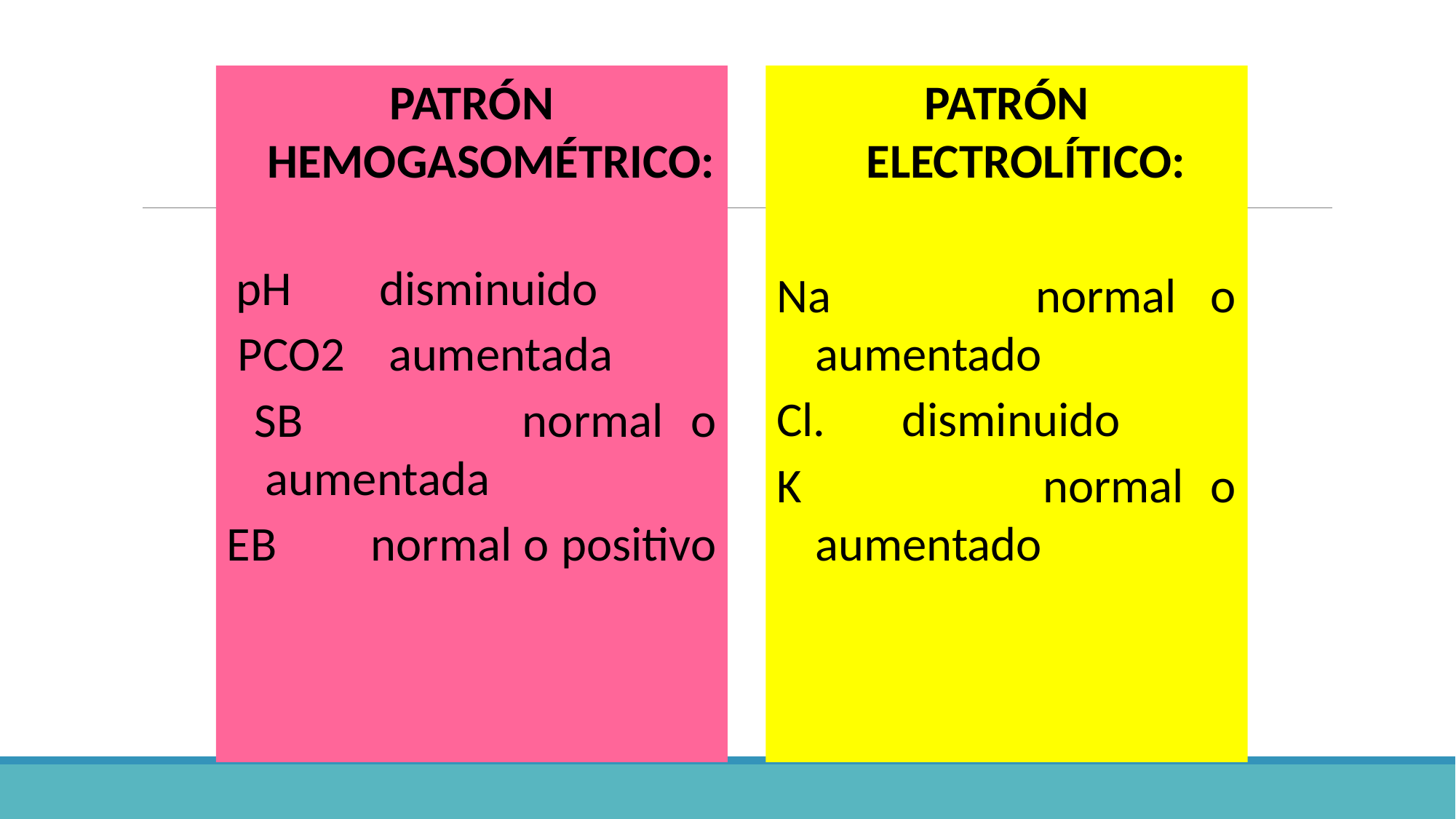

PATRÓN HEMOGASOMÉTRICO:

 pH        disminuido
 PCO2    aumentada
 SB        normal o aumentada
EB        normal o positivo

PATRÓN ELECTROLÍTICO:

Na      normal o aumentado
Cl.       disminuido
K         normal o aumentado